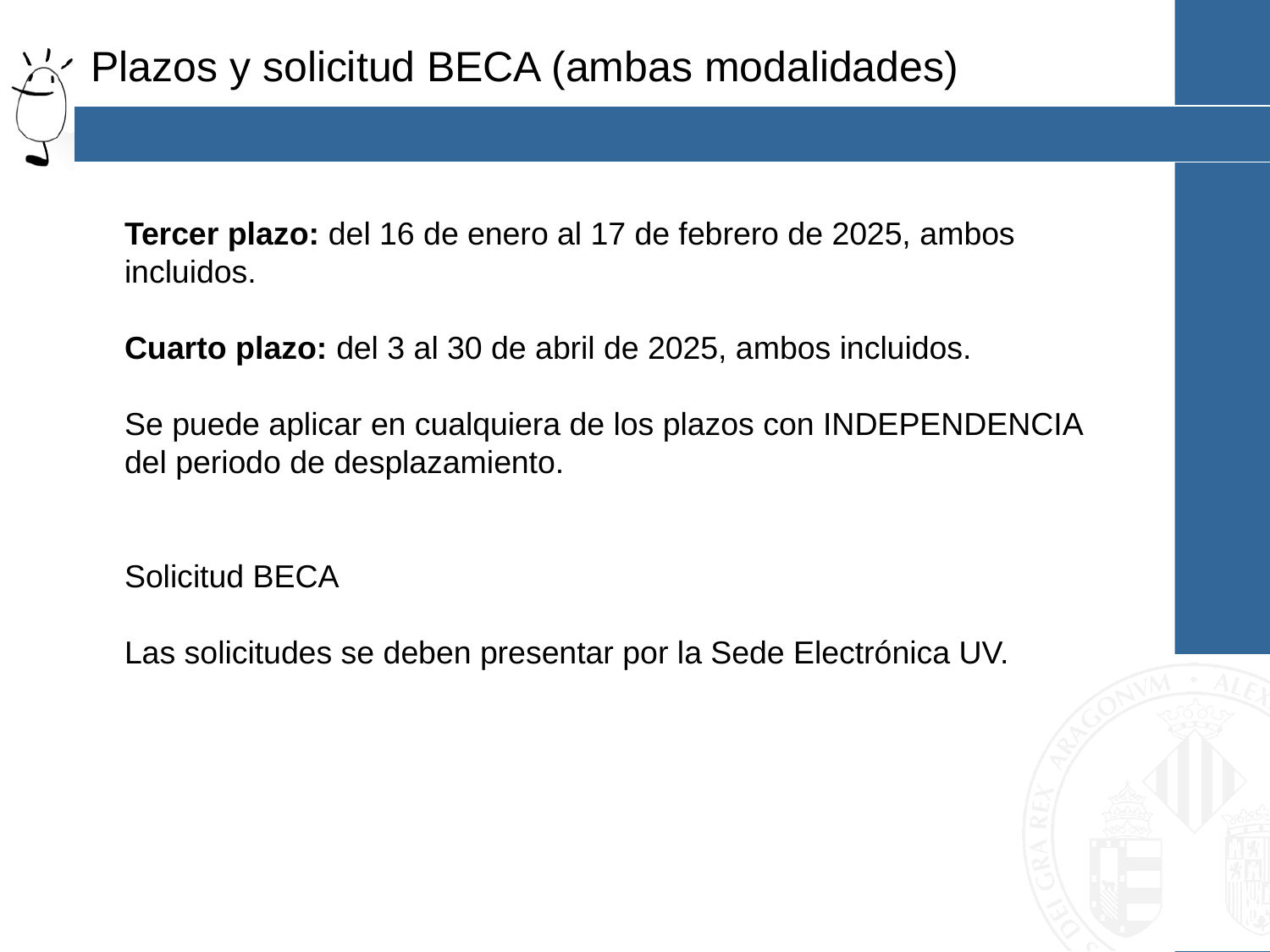

# Plazos y solicitud BECA (ambas modalidades)
Tercer plazo: del 16 de enero al 17 de febrero de 2025, ambos incluidos.
Cuarto plazo: del 3 al 30 de abril de 2025, ambos incluidos.

Se puede aplicar en cualquiera de los plazos con INDEPENDENCIA del periodo de desplazamiento.

Solicitud BECA

Las solicitudes se deben presentar por la Sede Electrónica UV.